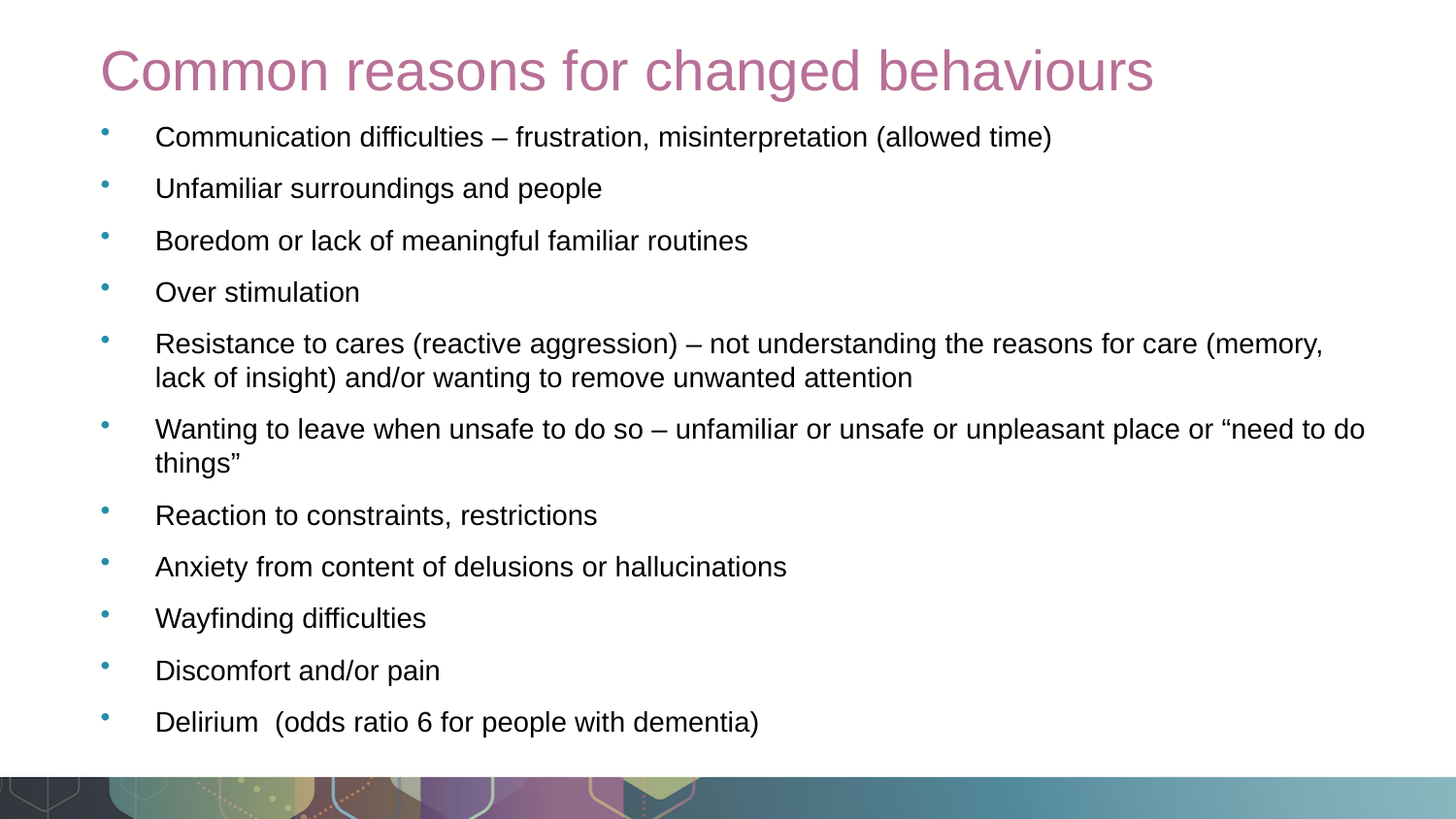

# Common reasons for changed behaviours
Communication difficulties – frustration, misinterpretation (allowed time)
Unfamiliar surroundings and people
Boredom or lack of meaningful familiar routines
Over stimulation
Resistance to cares (reactive aggression) – not understanding the reasons for care (memory, lack of insight) and/or wanting to remove unwanted attention
Wanting to leave when unsafe to do so – unfamiliar or unsafe or unpleasant place or “need to do things”
Reaction to constraints, restrictions
Anxiety from content of delusions or hallucinations
Wayfinding difficulties
Discomfort and/or pain
Delirium  (odds ratio 6 for people with dementia)